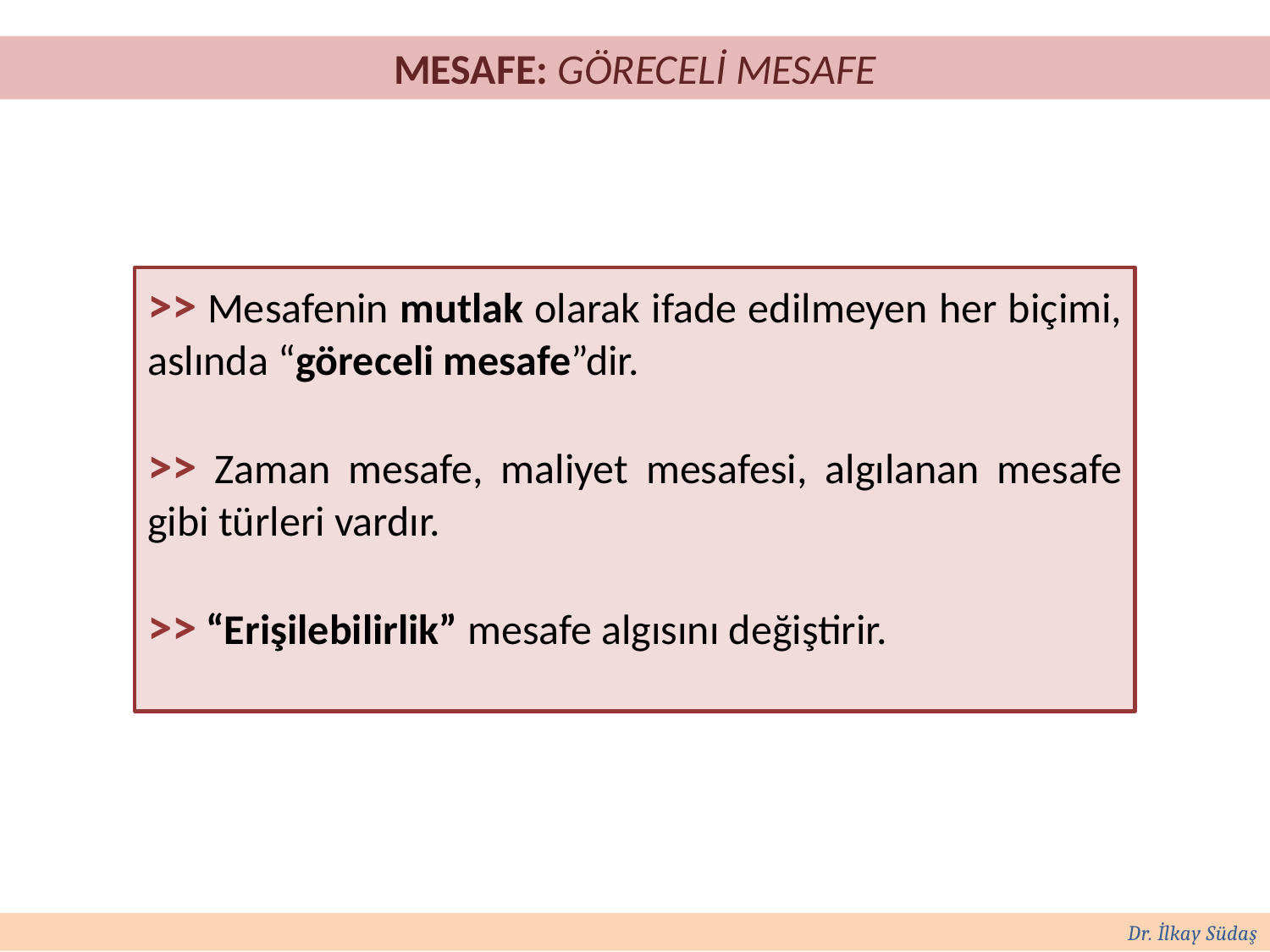

MESAFE: GÖRECELİ MESAFE
>> Mesafenin mutlak olarak ifade edilmeyen her biçimi, aslında “göreceli mesafe”dir.

>> Zaman mesafe, maliyet mesafesi, algılanan mesafe gibi türleri vardır.

>> “Erişilebilirlik” mesafe algısını değiştirir.

Dr. İlkay Südaş